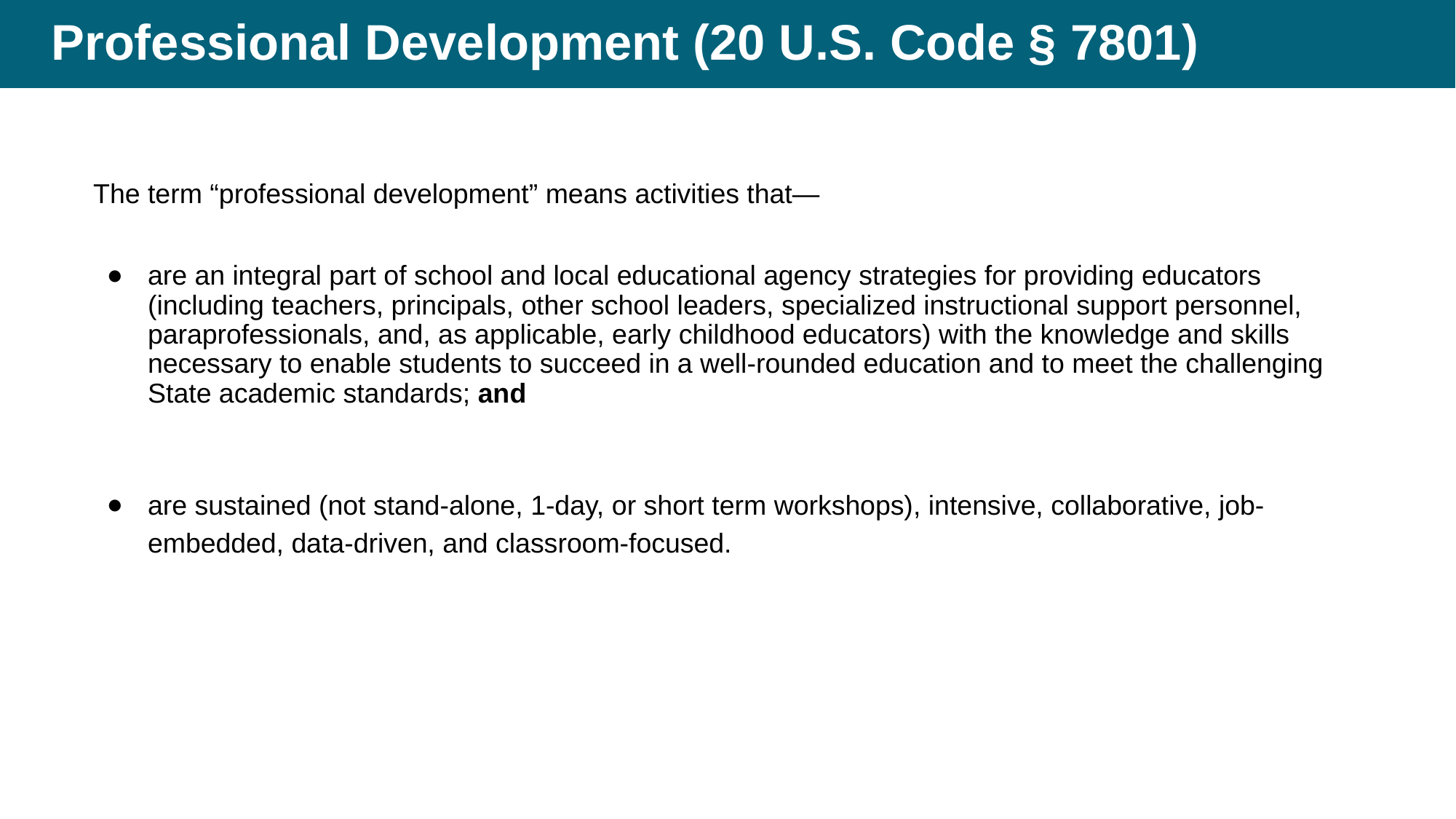

# Professional Development (20 U.S. Code § 7801)
The term “professional development” means activities that—

are an integral part of school and local educational agency strategies for providing educators (including teachers, principals, other school leaders, specialized instructional support personnel, paraprofessionals, and, as applicable, early childhood educators) with the knowledge and skills necessary to enable students to succeed in a well-rounded education and to meet the challenging State academic standards; and

are sustained (not stand-alone, 1-day, or short term workshops), intensive, collaborative, job-embedded, data-driven, and classroom-focused.